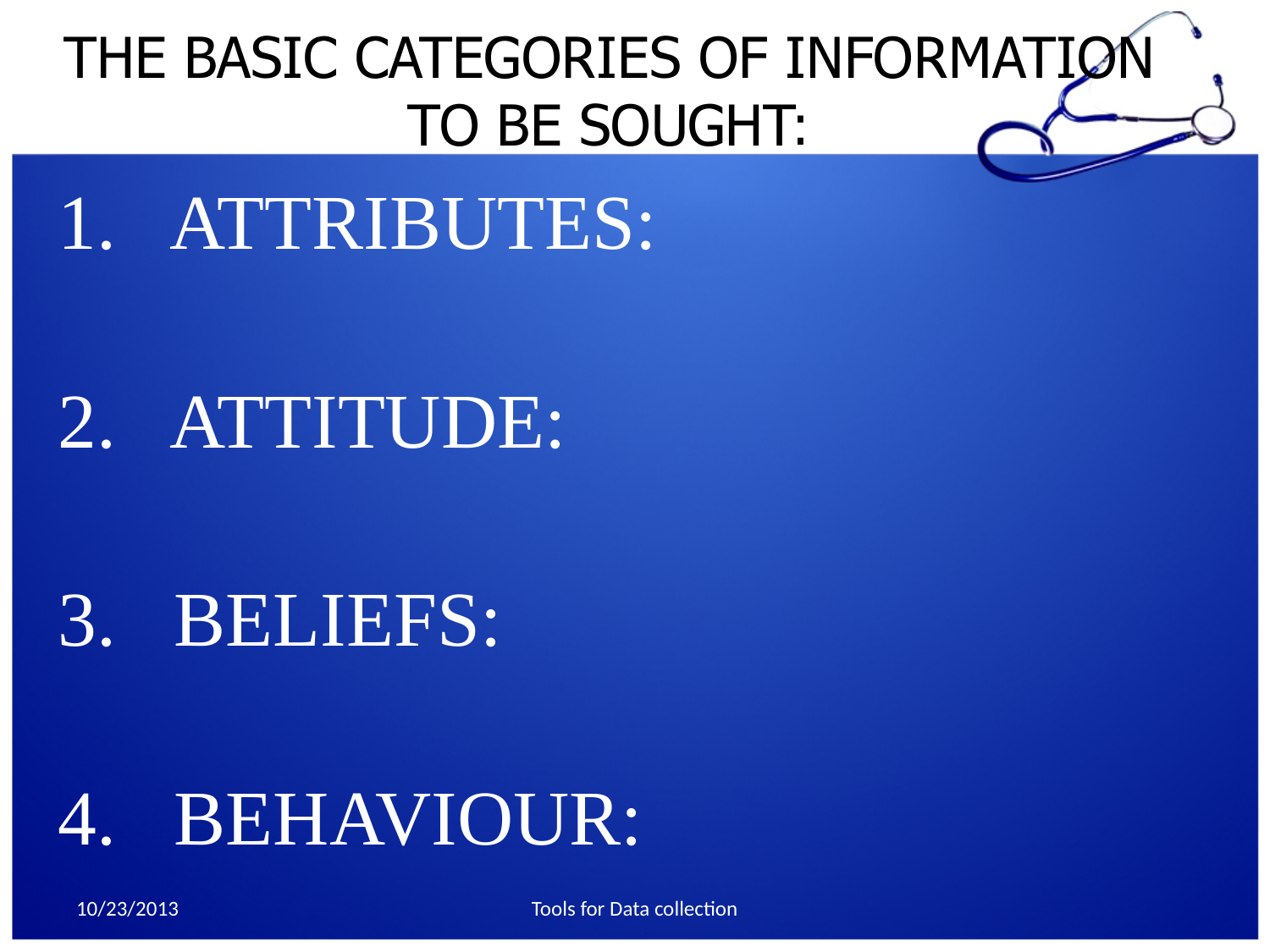

# THE BASIC CATEGORIES OF INFORMATION TO BE SOUGHT:
1.   ATTRIBUTES:

2.   ATTITUDE:

3.   BELIEFS:

4.   BEHAVIOUR:
10/23/2013
Tools for Data collection